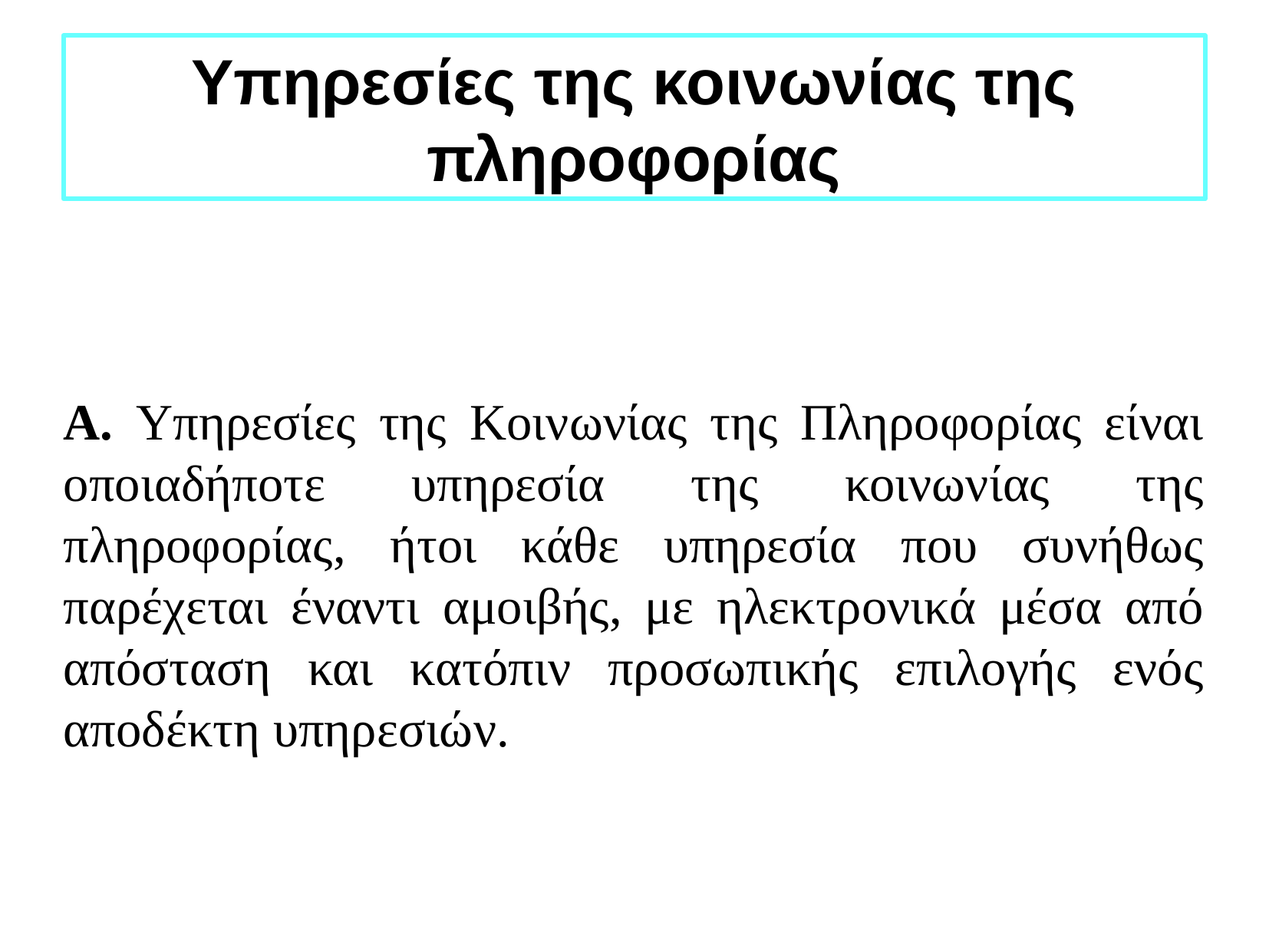

Υπηρεσίες της κοινωνίας της πληροφορίας
Α. Υπηρεσίες της Κοινωνίας της Πληροφορίας είναι οποιαδήποτε υπηρεσία της κοινωνίας της πληροφορίας, ήτοι κάθε υπηρεσία που συνήθως παρέχεται έναντι αμοιβής, με ηλεκτρονικά μέσα από απόσταση και κατόπιν προσωπικής επιλογής ενός αποδέκτη υπηρεσιών.